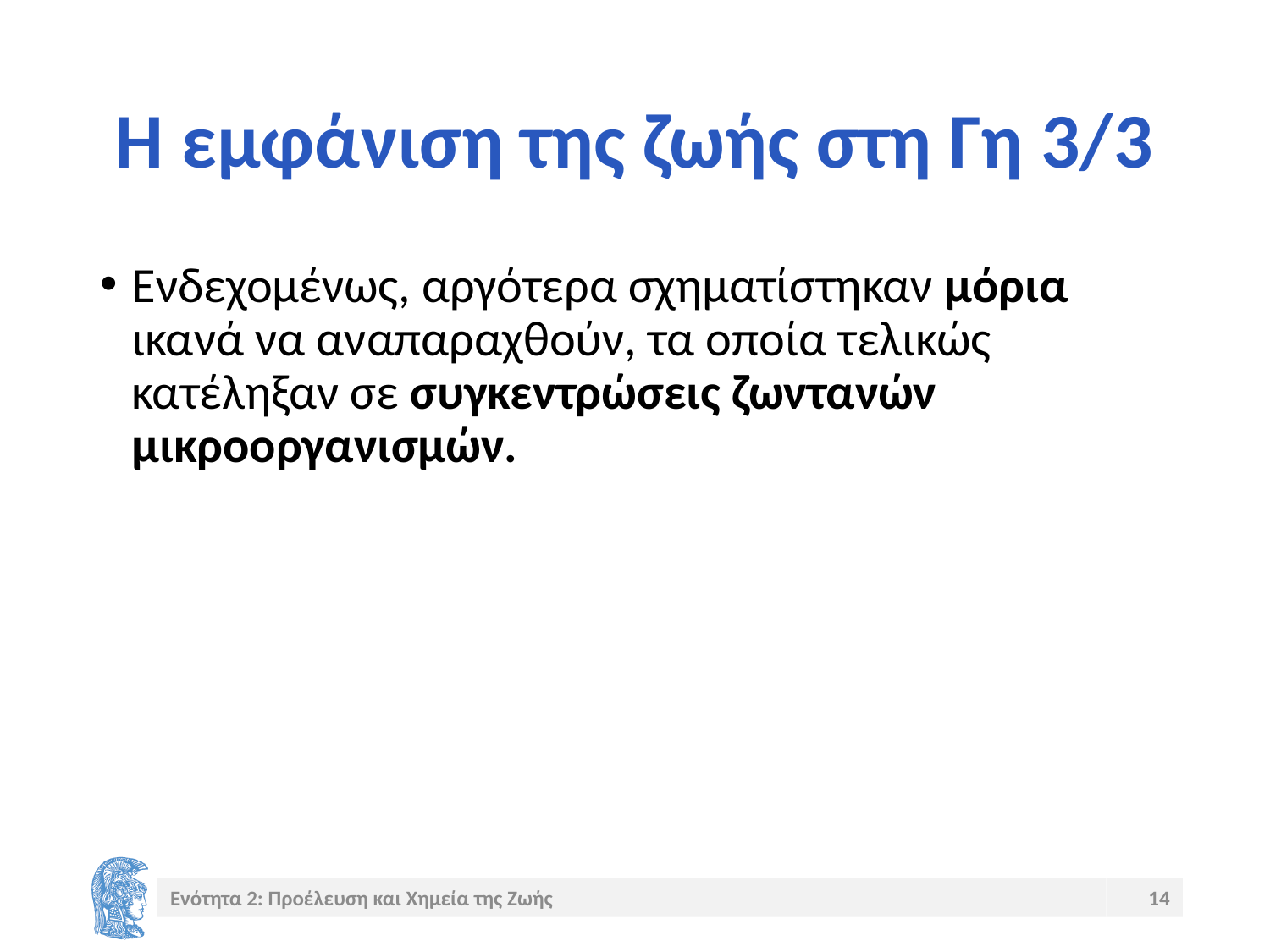

# Η εμφάνιση της ζωής στη Γη 3/3
Ενδεχομένως, αργότερα σχηματίστηκαν μόρια ικανά να αναπαραχθούν, τα οποία τελικώς κατέληξαν σε συγκεντρώσεις ζωντανών μικροοργανισμών.

Ενότητα 2: Προέλευση και Χημεία της Ζωής
14